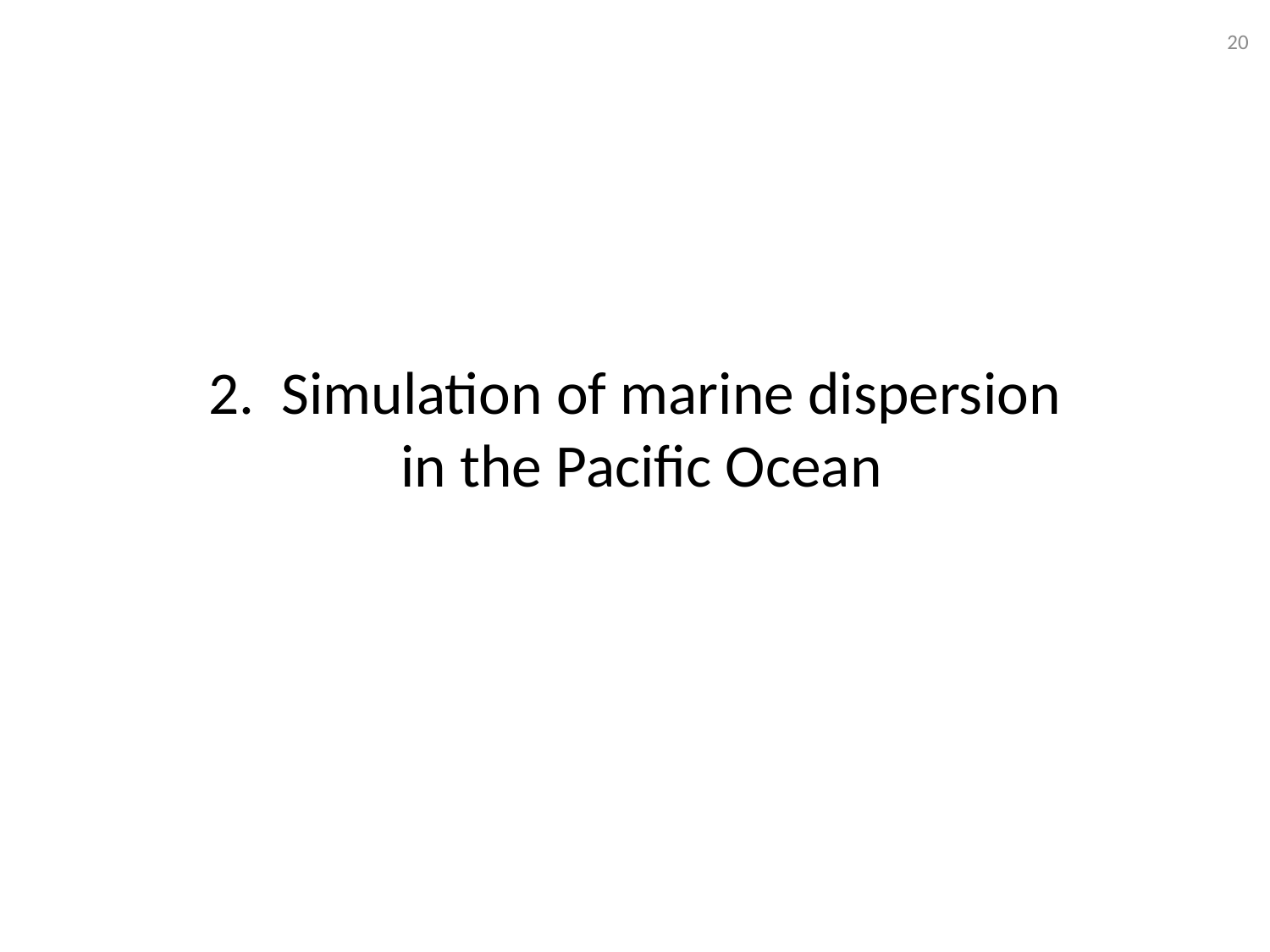

20
# 2.  Simulation of marine dispersion in the Pacific Ocean